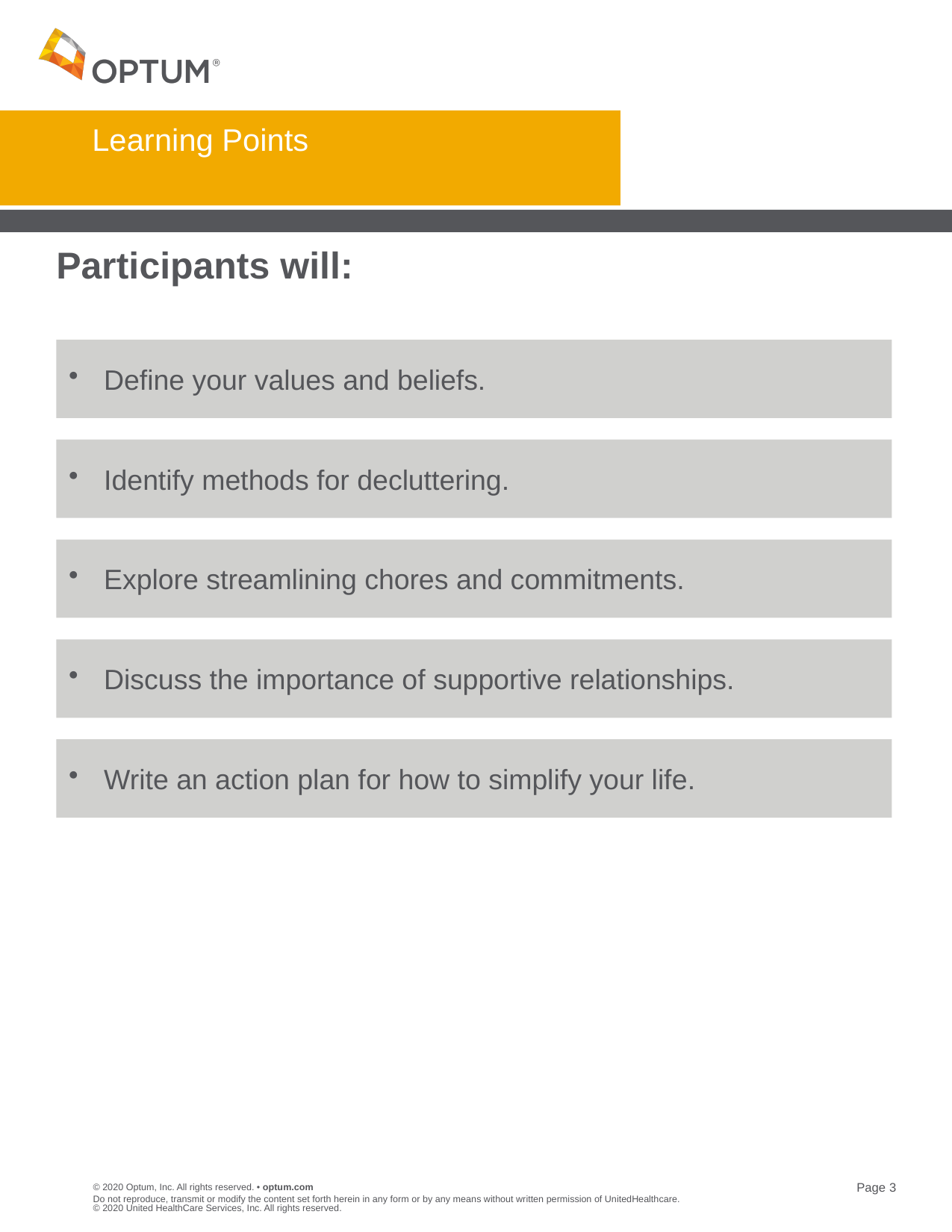

# Learning Points
Participants will:
Define your values and beliefs.
Identify methods for decluttering.
Explore streamlining chores and commitments.
Discuss the importance of supportive relationships.
Write an action plan for how to simplify your life.
Do not reproduce, transmit or modify the content set forth herein in any form or by any means without written permission of UnitedHealthcare. © 2020 United HealthCare Services, Inc. All rights reserved.